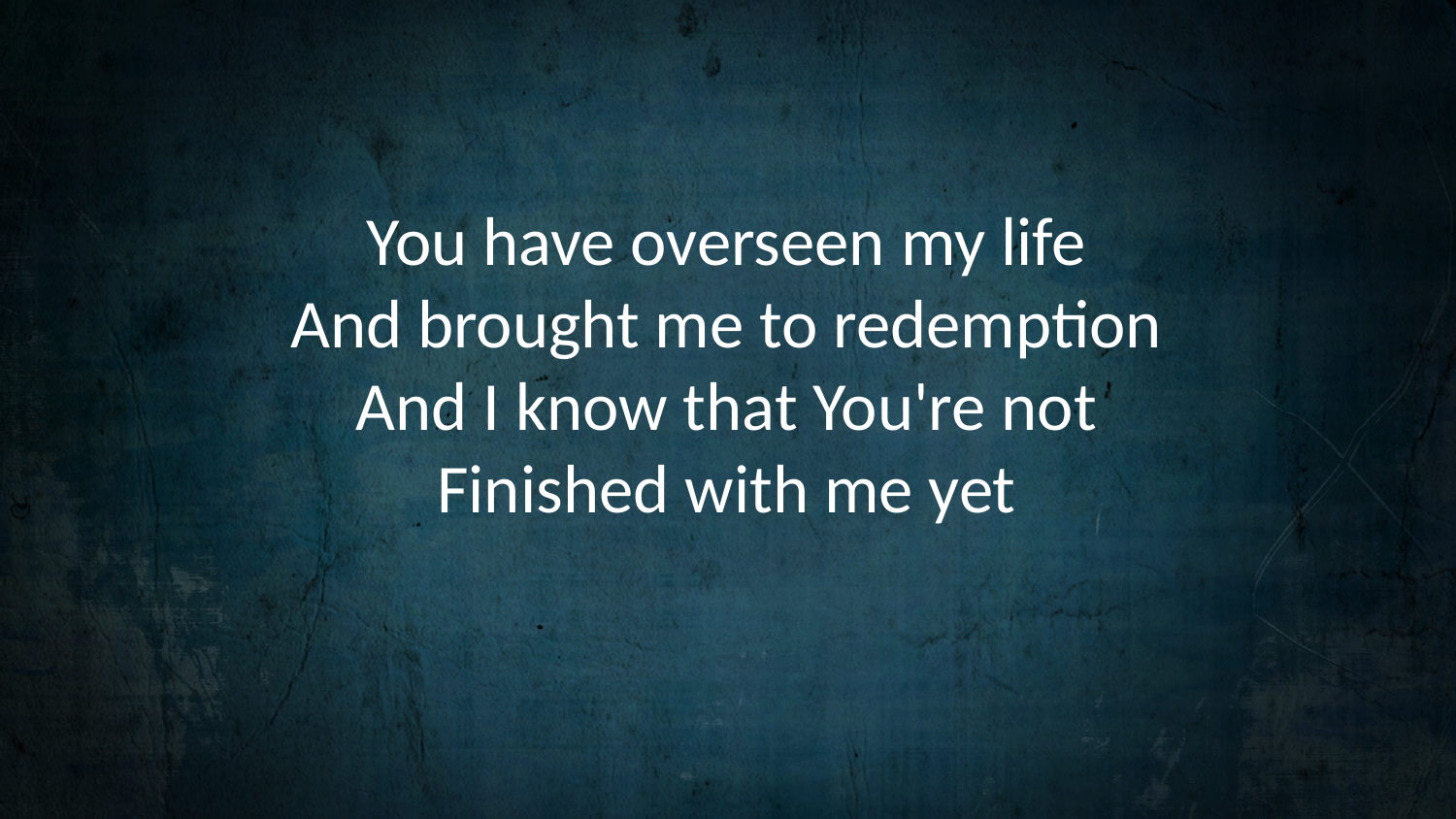

You have overseen my life
And brought me to redemption
And I know that You're not
Finished with me yet